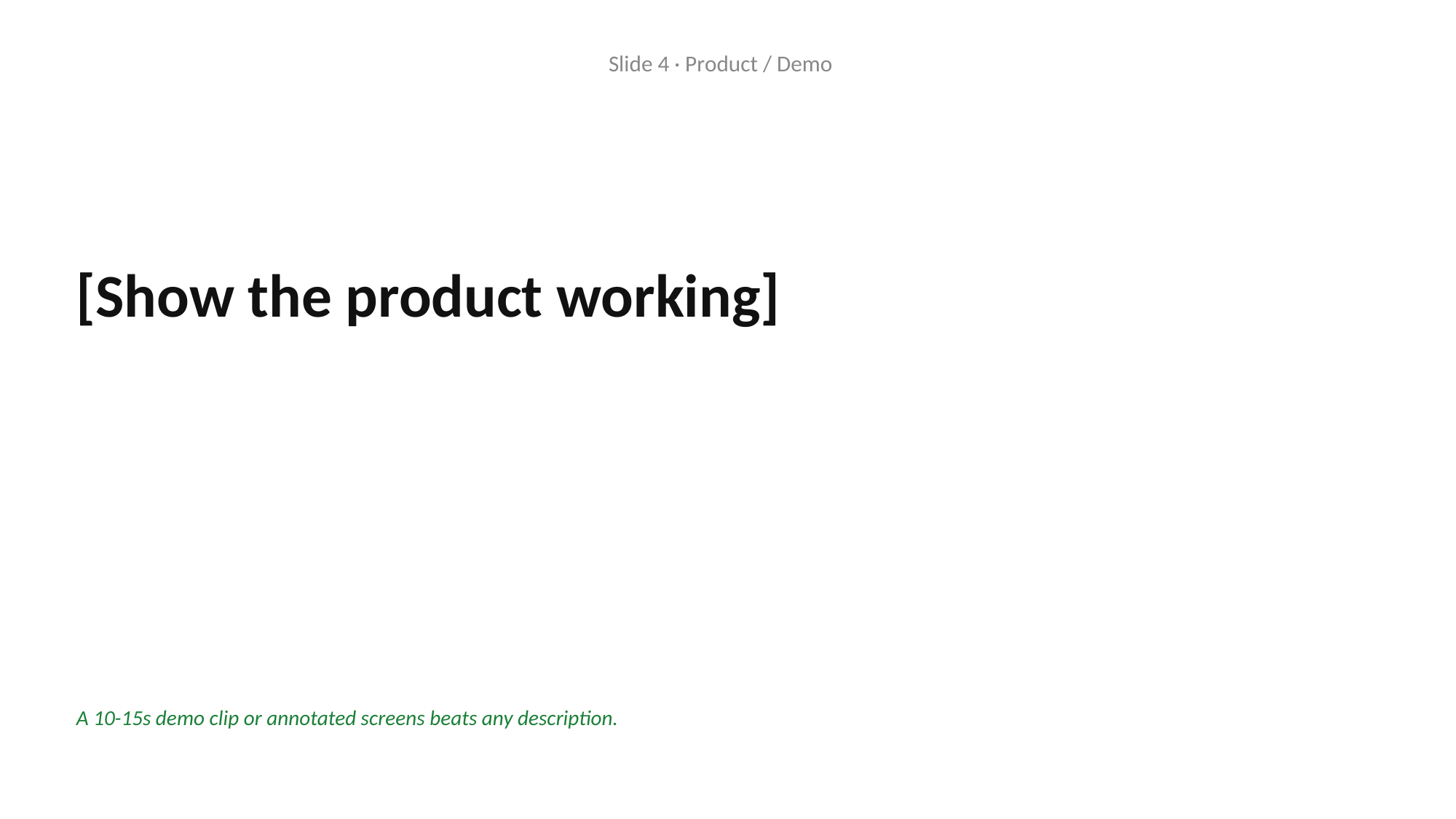

Slide 4 · Product / Demo
[Show the product working]
A 10-15s demo clip or annotated screens beats any description.